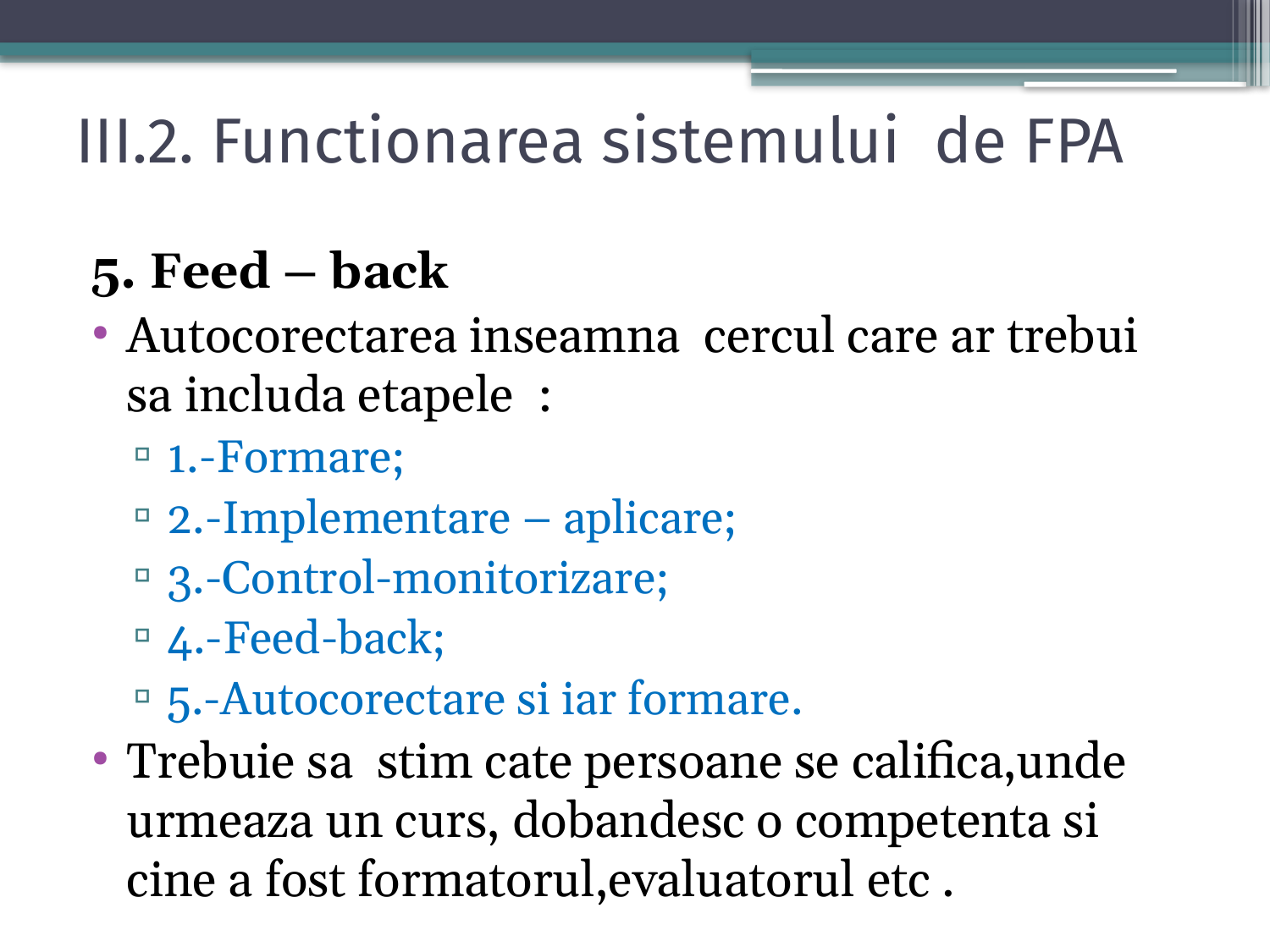

III.2. Functionarea sistemului  de FPA
5. Feed – back
Autocorectarea inseamna  cercul care ar trebui sa includa etapele  :
1.-Formare;
2.-Implementare – aplicare;
3.-Control-monitorizare;
4.-Feed-back;
5.-Autocorectare si iar formare.
Trebuie sa  stim cate persoane se califica,unde  urmeaza un curs, dobandesc o competenta si cine a fost formatorul,evaluatorul etc .